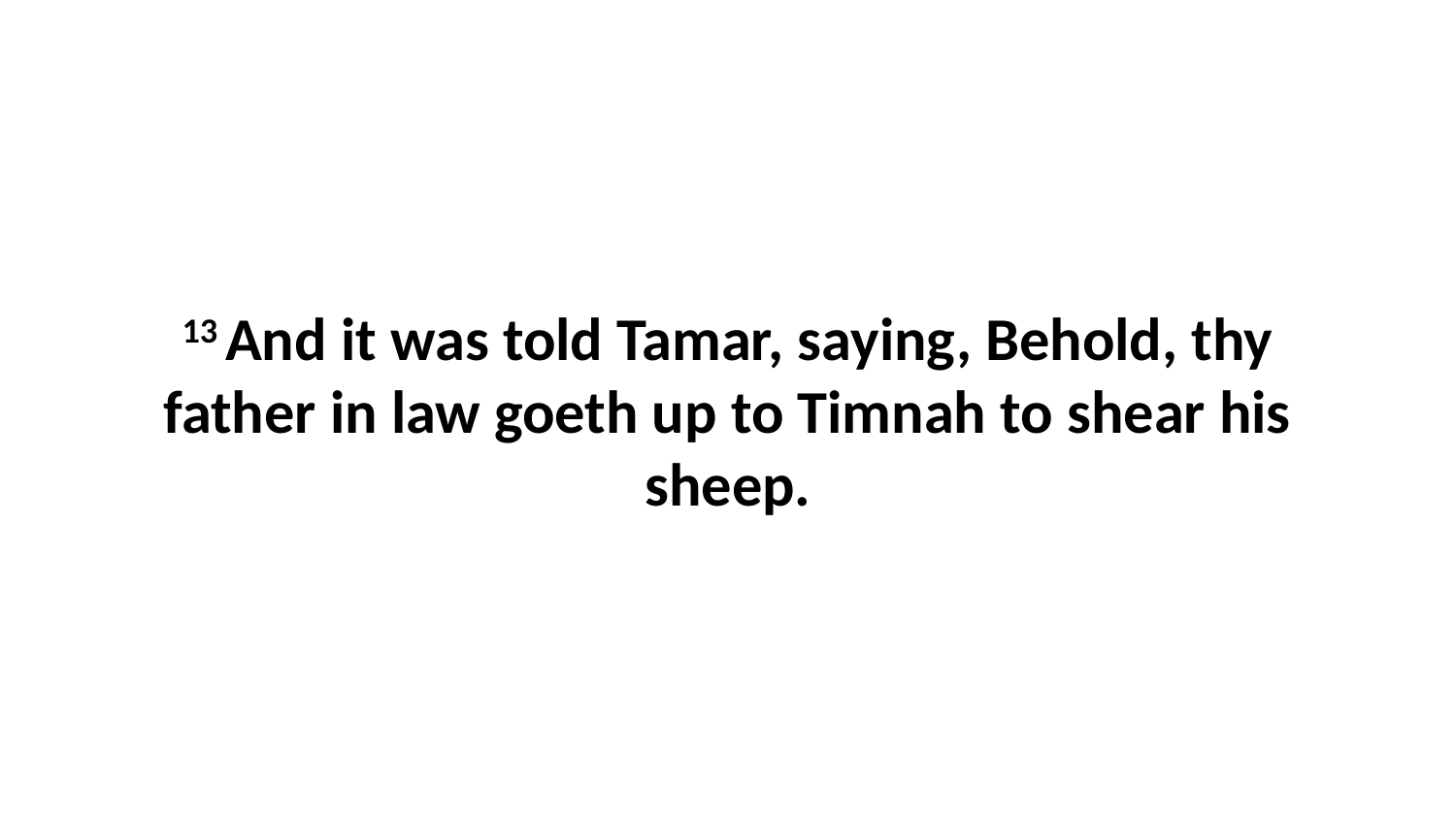

13 And it was told Tamar, saying, Behold, thy father in law goeth up to Timnah to shear his sheep.